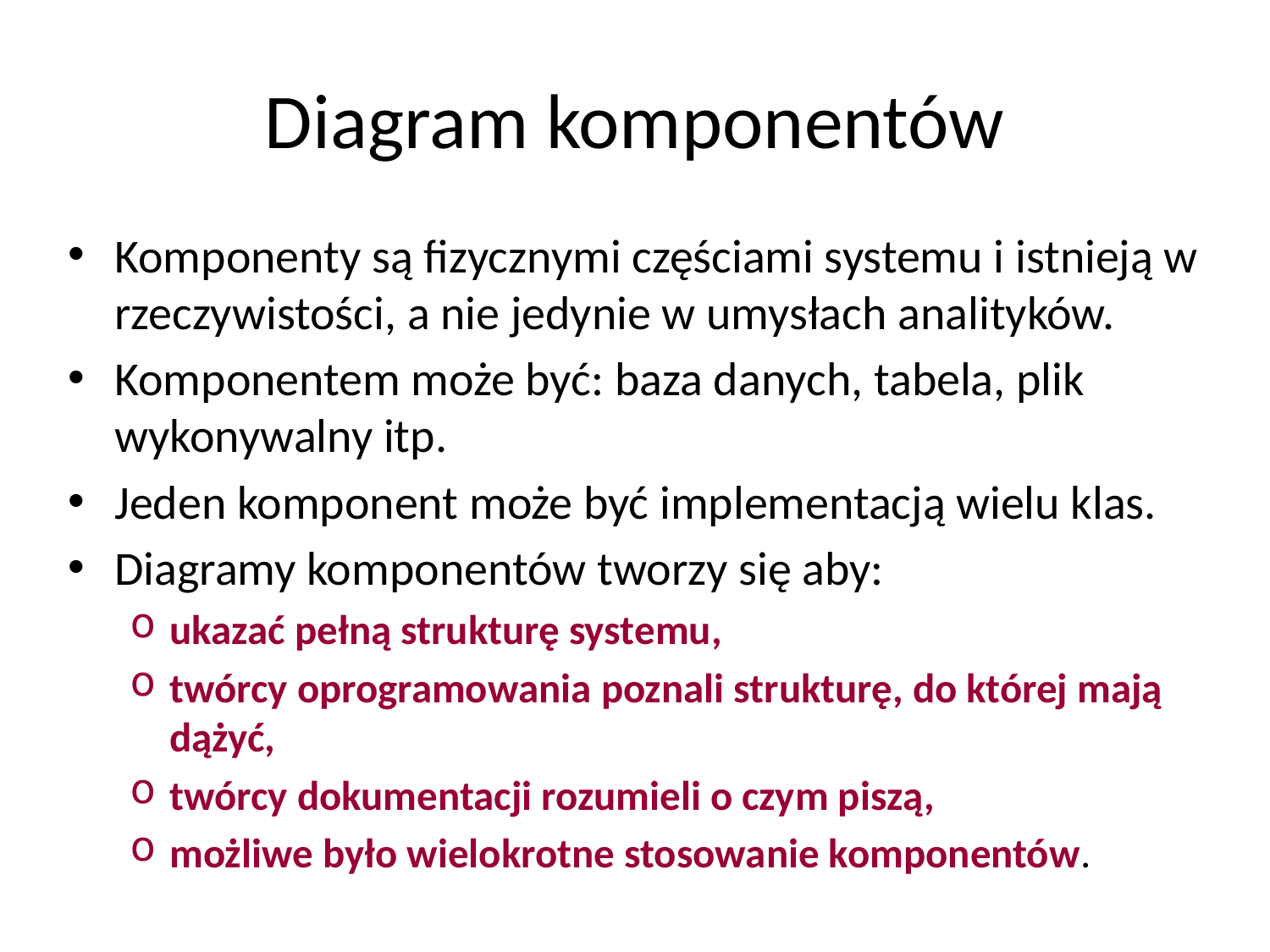

# Diagram komponentów
Komponenty są fizycznymi częściami systemu i istnieją w rzeczywistości, a nie jedynie w umysłach analityków.
Komponentem może być: baza danych, tabela, plik wykonywalny itp.
Jeden komponent może być implementacją wielu klas.
Diagramy komponentów tworzy się aby:
ukazać pełną strukturę systemu,
twórcy oprogramowania poznali strukturę, do której mają dążyć,
twórcy dokumentacji rozumieli o czym piszą,
możliwe było wielokrotne stosowanie komponentów.